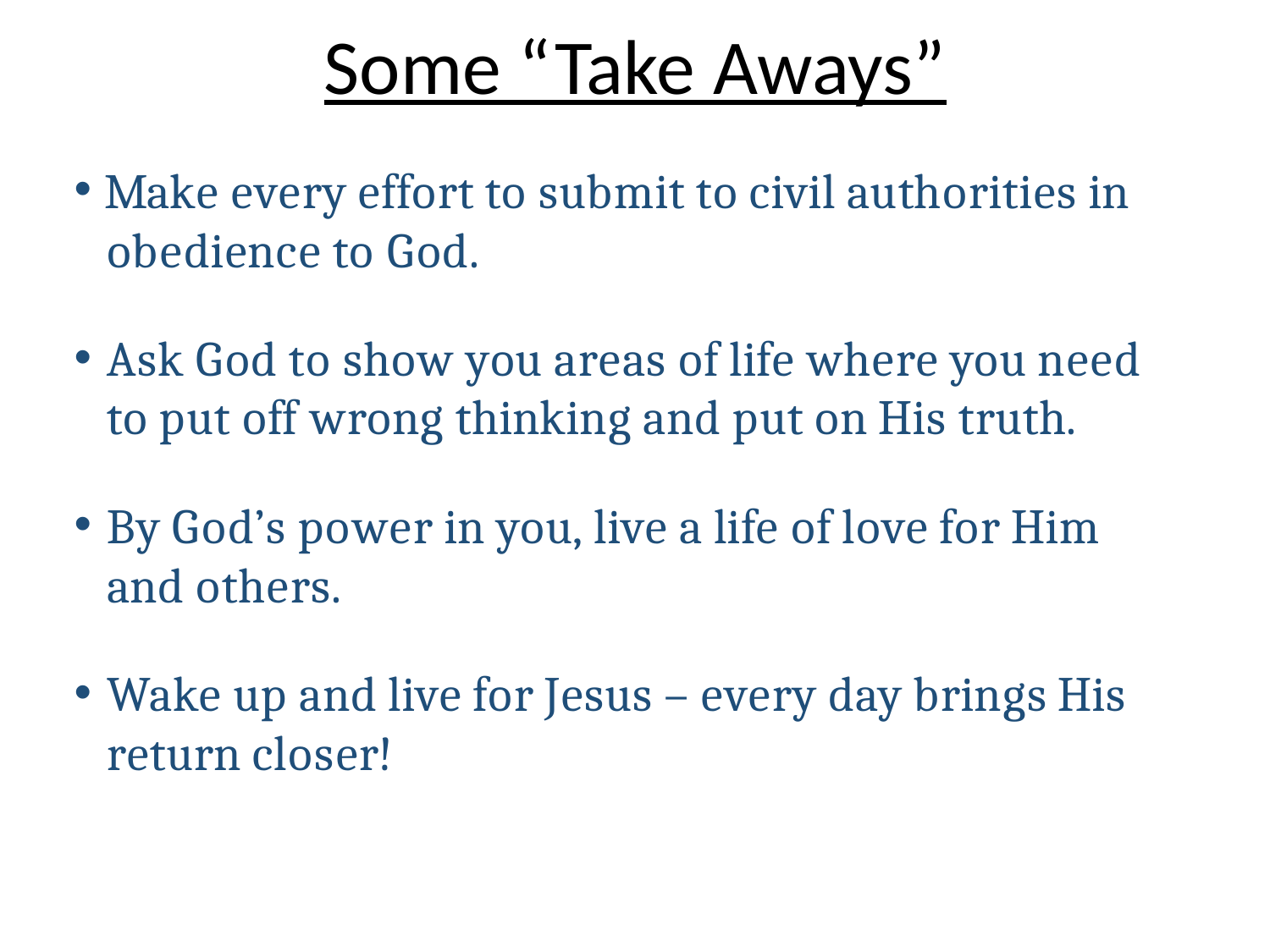

# Some “Take Aways”
Make every effort to submit to civil authorities in obedience to God.
Ask God to show you areas of life where you need to put off wrong thinking and put on His truth.
By God’s power in you, live a life of love for Him and others.
Wake up and live for Jesus – every day brings His return closer!